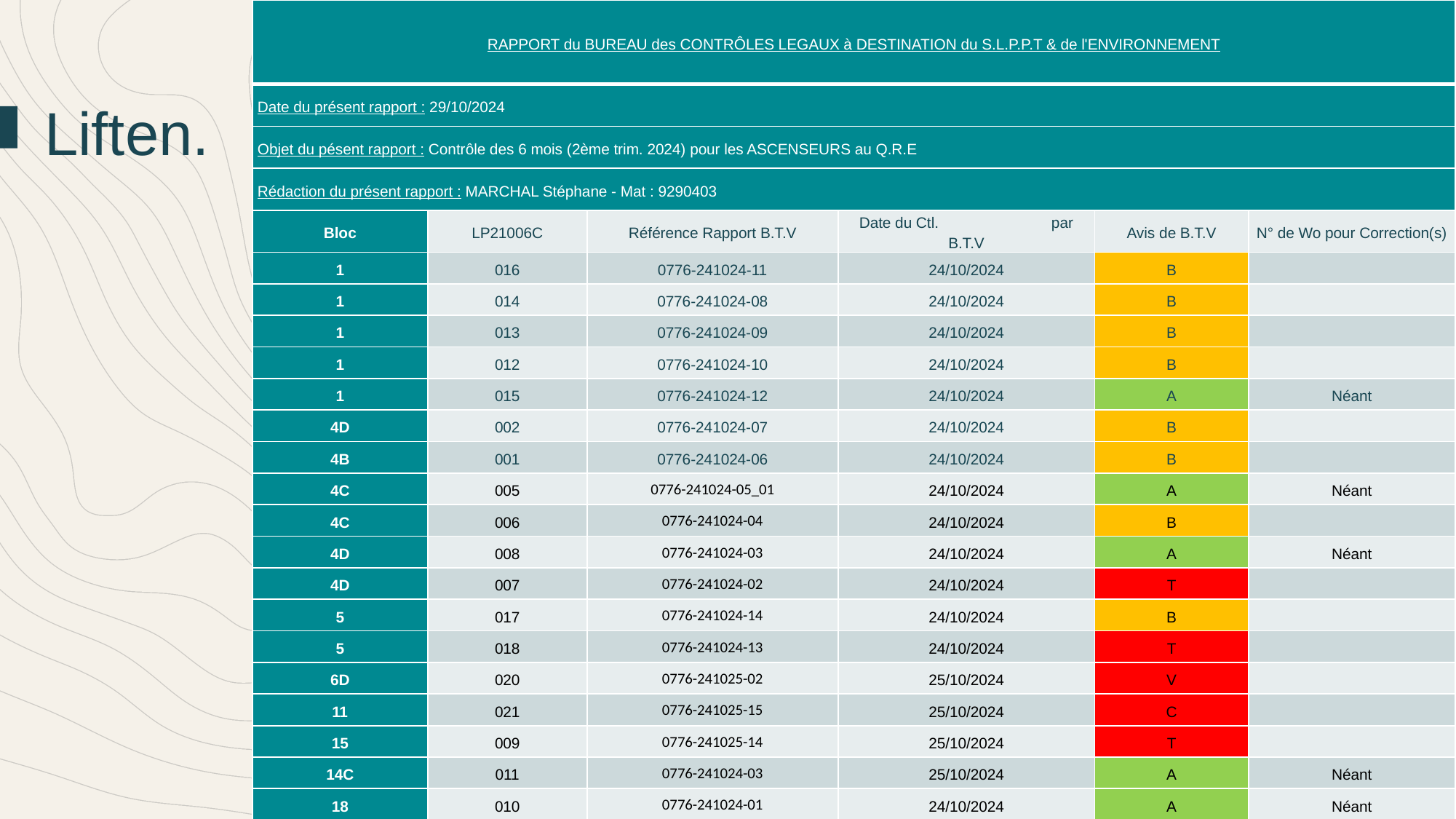

| RAPPORT du BUREAU des CONTRÔLES LEGAUX à DESTINATION du S.L.P.P.T & de l'ENVIRONNEMENT |  |  |  |  |  |
| --- | --- | --- | --- | --- | --- |
| Date du présent rapport : 29/10/2024 |  |  |  |  |  |
| Objet du pésent rapport : Contrôle des 6 mois (2ème trim. 2024) pour les ASCENSEURS au Q.R.E |  |  |  |  |  |
| Rédaction du présent rapport : MARCHAL Stéphane - Mat : 9290403 |  |  |  |  |  |
| Bloc | LP21006C | Référence Rapport B.T.V | Date du Ctl. par B.T.V | Avis de B.T.V | N° de Wo pour Correction(s) |
| 1 | 016 | 0776-241024-11 | 24/10/2024 | B |  |
| 1 | 014 | 0776-241024-08 | 24/10/2024 | B |  |
| 1 | 013 | 0776-241024-09 | 24/10/2024 | B |  |
| 1 | 012 | 0776-241024-10 | 24/10/2024 | B |  |
| 1 | 015 | 0776-241024-12 | 24/10/2024 | A | Néant |
| 4D | 002 | 0776-241024-07 | 24/10/2024 | B |  |
| 4B | 001 | 0776-241024-06 | 24/10/2024 | B |  |
| 4C | 005 | 0776-241024-05\_01 | 24/10/2024 | A | Néant |
| 4C | 006 | 0776-241024-04 | 24/10/2024 | B |  |
| 4D | 008 | 0776-241024-03 | 24/10/2024 | A | Néant |
| 4D | 007 | 0776-241024-02 | 24/10/2024 | T |  |
| 5 | 017 | 0776-241024-14 | 24/10/2024 | B |  |
| 5 | 018 | 0776-241024-13 | 24/10/2024 | T |  |
| 6D | 020 | 0776-241025-02 | 25/10/2024 | V |  |
| 11 | 021 | 0776-241025-15 | 25/10/2024 | C |  |
| 15 | 009 | 0776-241025-14 | 25/10/2024 | T |  |
| 14C | 011 | 0776-241024-03 | 25/10/2024 | A | Néant |
| 18 | 010 | 0776-241024-01 | 24/10/2024 | A | Néant |
Liften.